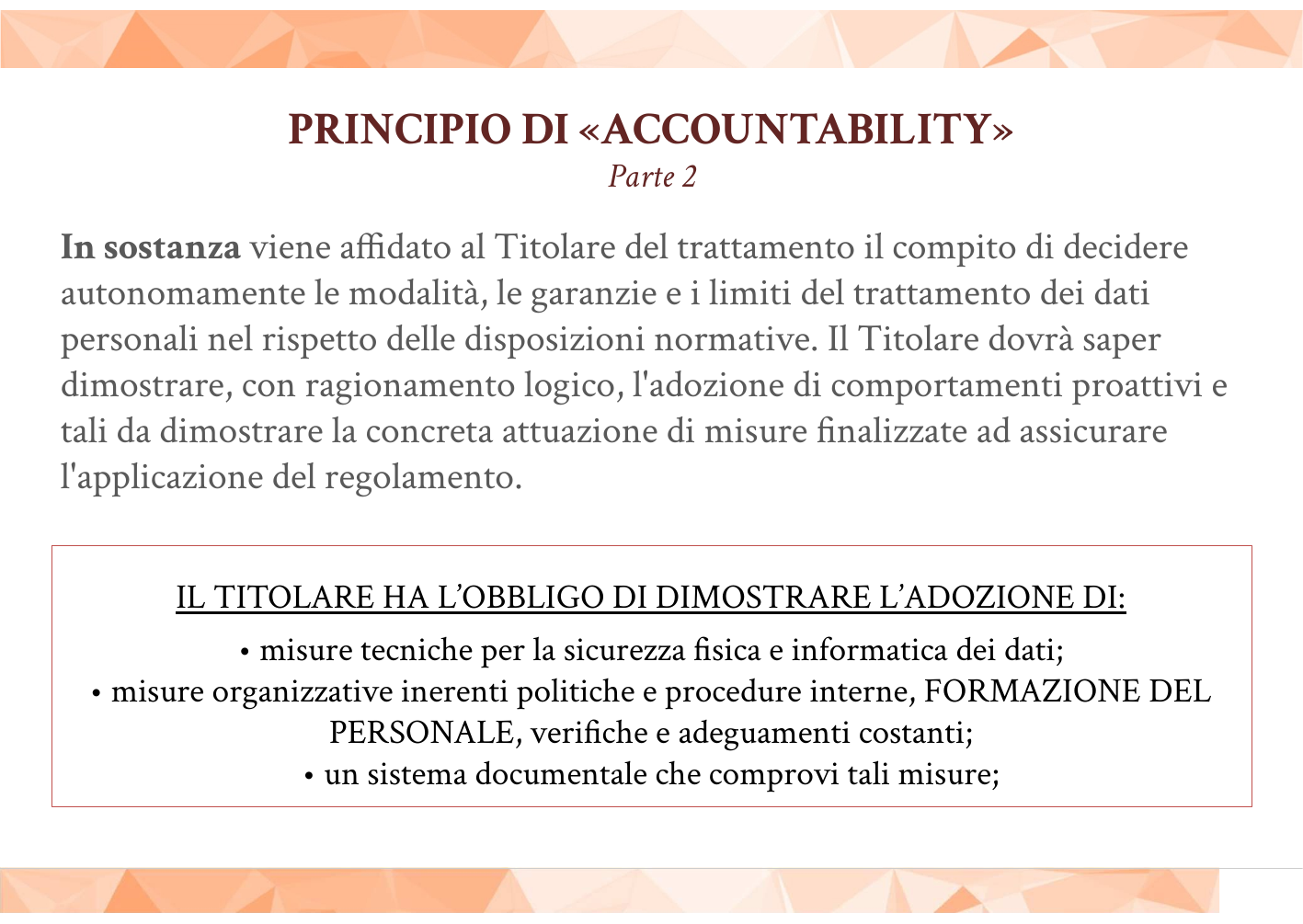

# PRINCIPIO DI «ACCOUNTABILITY» Parte 2
In sostanza viene affidato al Titolare del trattamento il compito di decidere autonomamente le modalità, le garanzie e i limiti del trattamento dei dati personali nel rispetto delle disposizioni normative. Il Titolare dovrà saper dimostrare, con ragionamento logico, l'adozione di comportamenti proattivi e tali da dimostrare la concreta attuazione di misure finalizzate ad assicurare l'applicazione del regolamento.

IL TITOLARE HA L’OBBLIGO DI DIMOSTRARE L’ADOZIONE DI:

• misure tecniche per la sicurezza fisica e informatica dei dati;
• misure organizzative inerenti politiche e procedure interne, FORMAZIONE DEL PERSONALE, verifiche e adeguamenti costanti;
• un sistema documentale che comprovi tali misure;